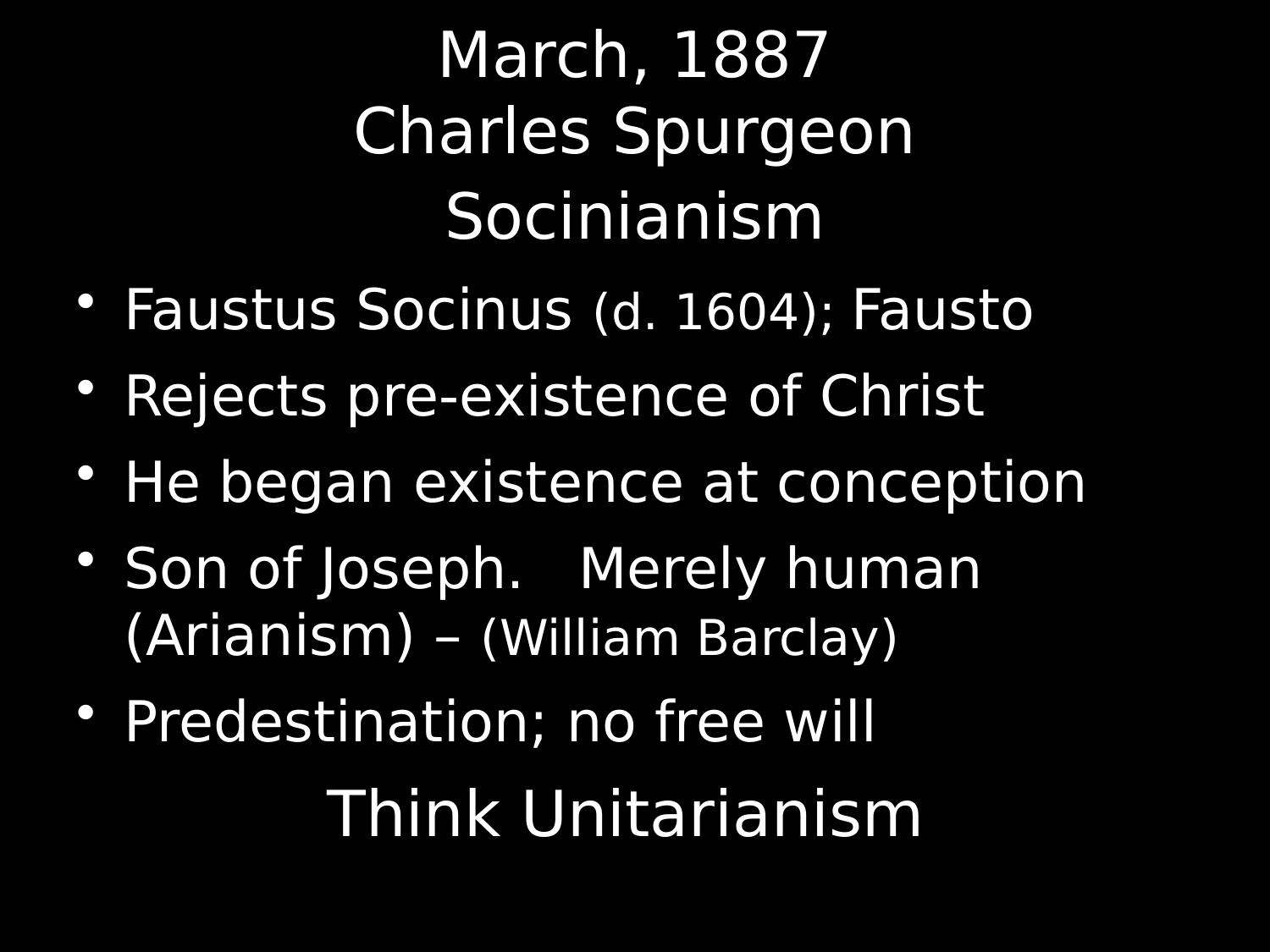

# March, 1887 Charles Spurgeon
Socinianism
Faustus Socinus (d. 1604); Fausto
Rejects pre-existence of Christ
He began existence at conception
Son of Joseph.   Merely human (Arianism) – (William Barclay)
Predestination; no free will
Think Unitarianism